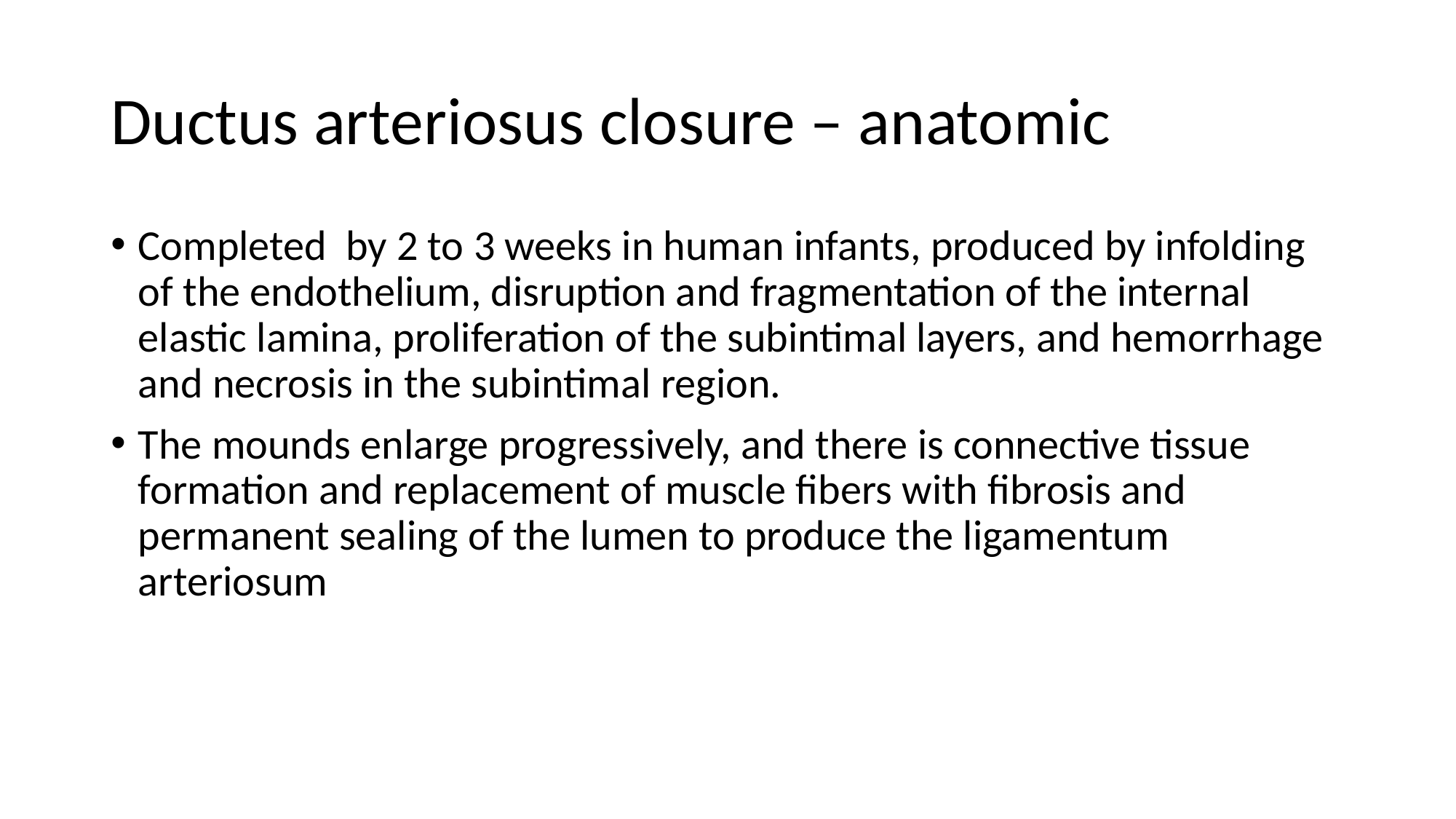

# Ductus arteriosus closure – anatomic
Completed  by 2 to 3 weeks in human infants, produced by infolding of the endothelium, disruption and fragmentation of the internal elastic lamina, proliferation of the subintimal layers, and hemorrhage and necrosis in the subintimal region.
The mounds enlarge progressively, and there is connective tissue formation and replacement of muscle fibers with fibrosis and permanent sealing of the lumen to produce the ligamentum arteriosum